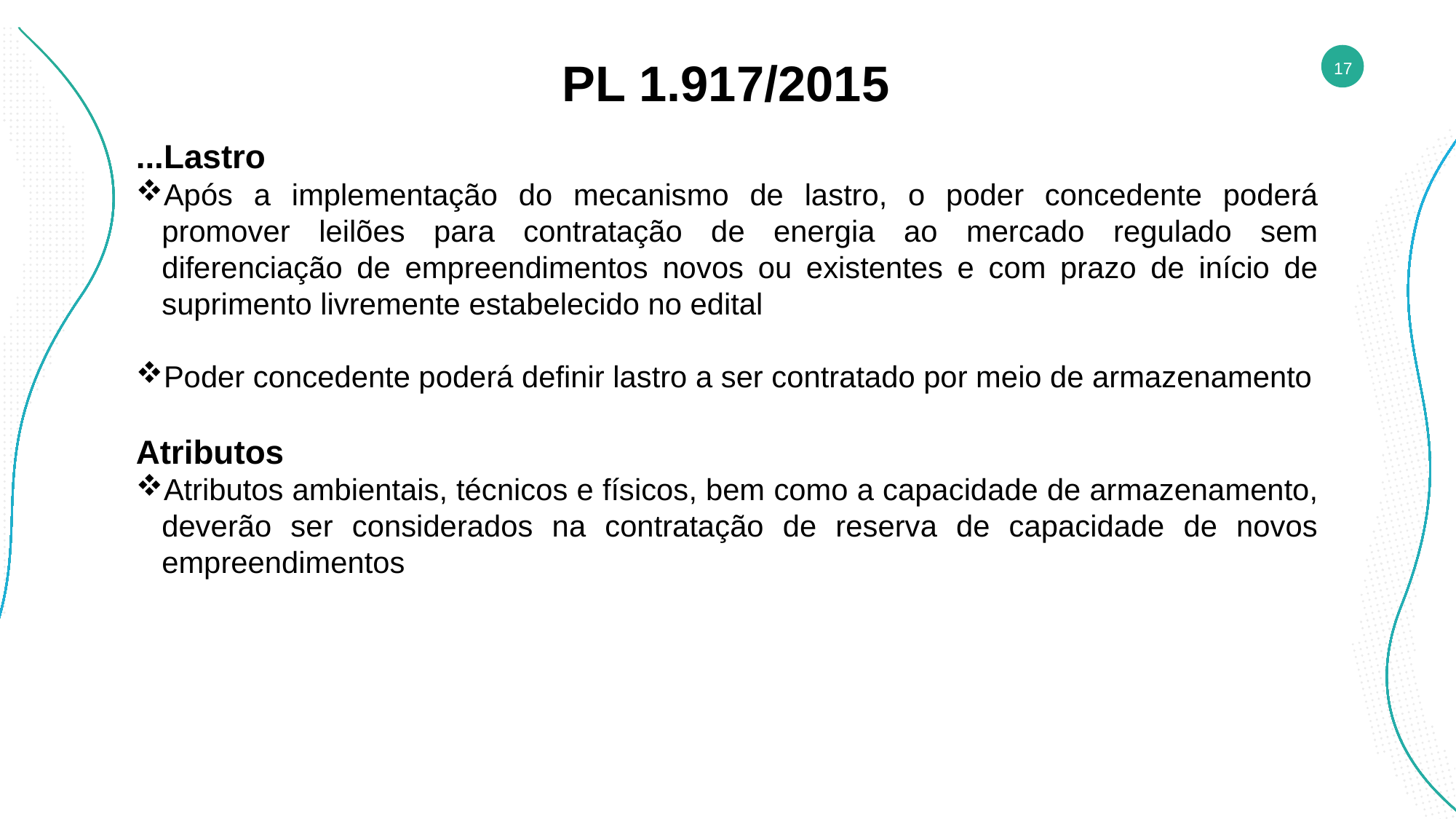

PL 1.917/2015

...Lastro
Após a implementação do mecanismo de lastro, o poder concedente poderá promover leilões para contratação de energia ao mercado regulado sem diferenciação de empreendimentos novos ou existentes e com prazo de início de suprimento livremente estabelecido no edital

Poder concedente poderá definir lastro a ser contratado por meio de armazenamento

Atributos
Atributos ambientais, técnicos e físicos, bem como a capacidade de armazenamento, deverão ser considerados na contratação de reserva de capacidade de novos empreendimentos